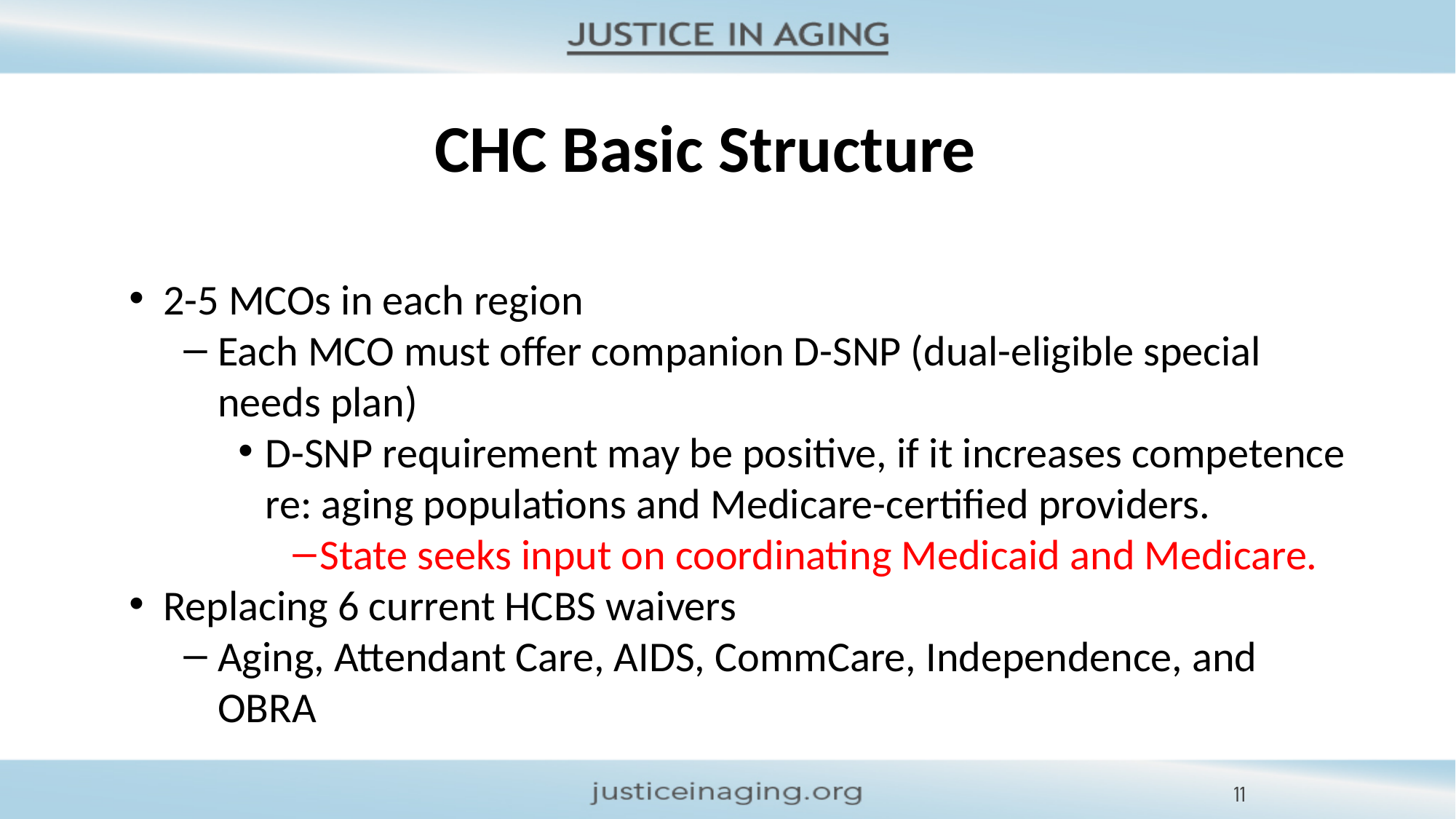

# CHC Basic Structure
2-5 MCOs in each region
Each MCO must offer companion D-SNP (dual-eligible special needs plan)
D-SNP requirement may be positive, if it increases competence re: aging populations and Medicare-certified providers.
State seeks input on coordinating Medicaid and Medicare.
Replacing 6 current HCBS waivers
Aging, Attendant Care, AIDS, CommCare, Independence, and OBRA

11